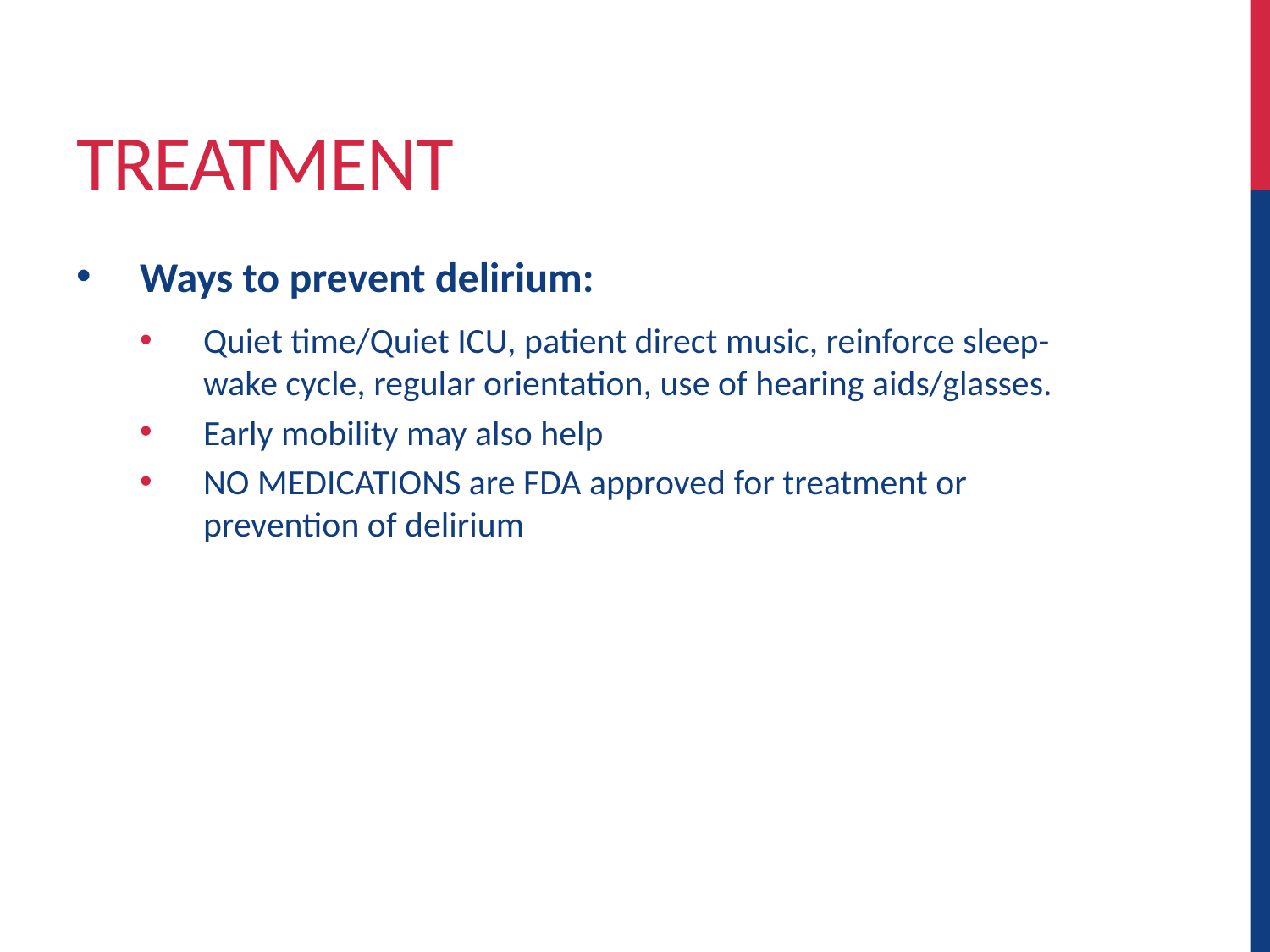

# Treatment
Ways to prevent delirium:
Quiet time/Quiet ICU, patient direct music, reinforce sleep-wake cycle, regular orientation, use of hearing aids/glasses.
Early mobility may also help
NO MEDICATIONS are FDA approved for treatment or prevention of delirium